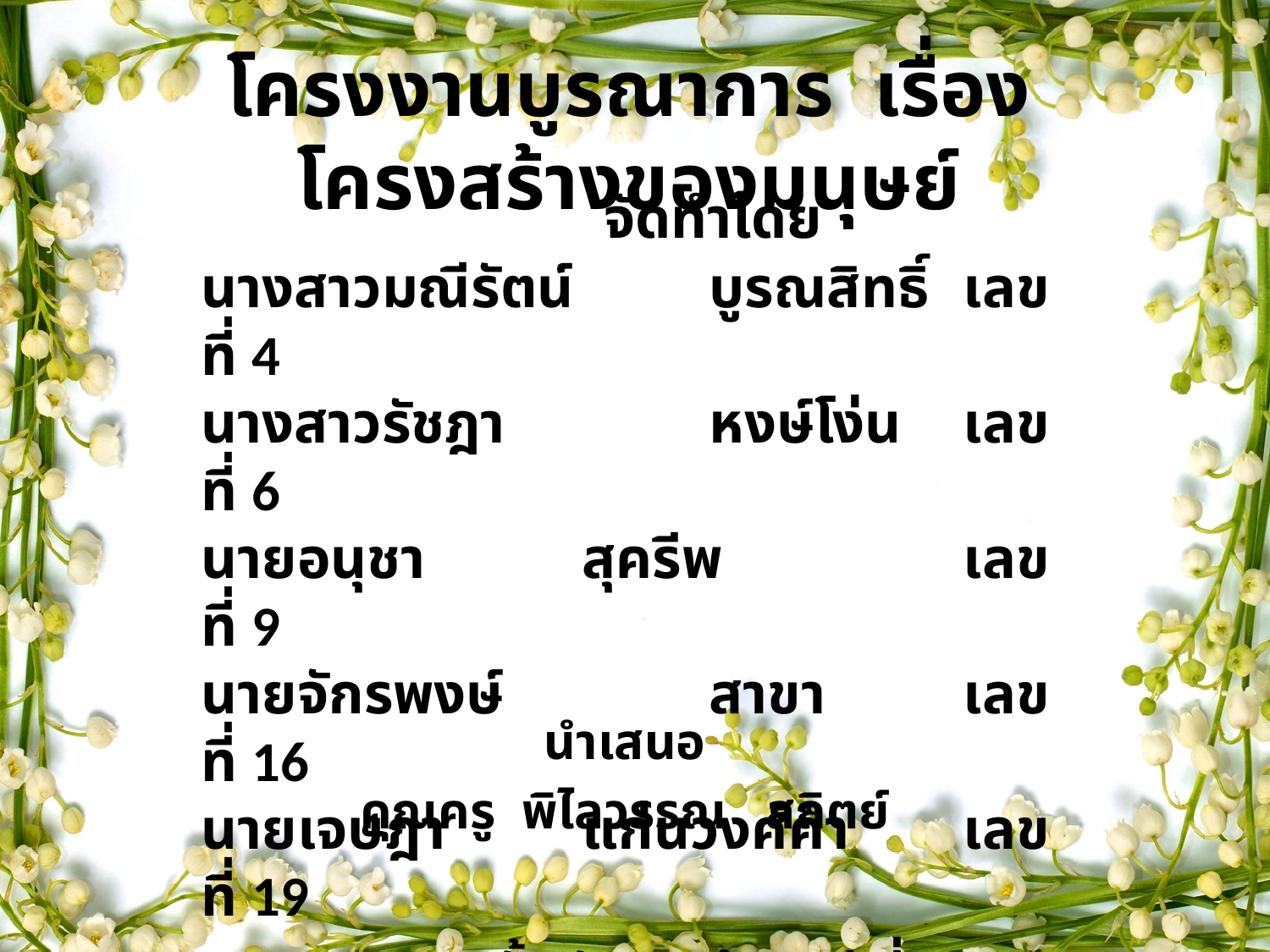

# โครงงานบูรณาการ  เรื่อง โครงสร้างของมนุษย์
		         จัดทำโดย
นางสาวมณีรัตน์		บูรณสิทธิ์	เลขที่ 4
นางสาวรัชฎา		หงษ์โง่น	เลขที่ 6
นายอนุชา		สุครีพ		เลขที่ 9
นายจักรพงษ์		สาขา		เลขที่ 16
นายเจษฎา		แก่นวงศ์คำ	เลขที่ 19
	           ชั้นมัธยมศึกษาปีที่ 5/2
นำเสนอ
คุณครู  พิไลวรรณ   สถิตย์